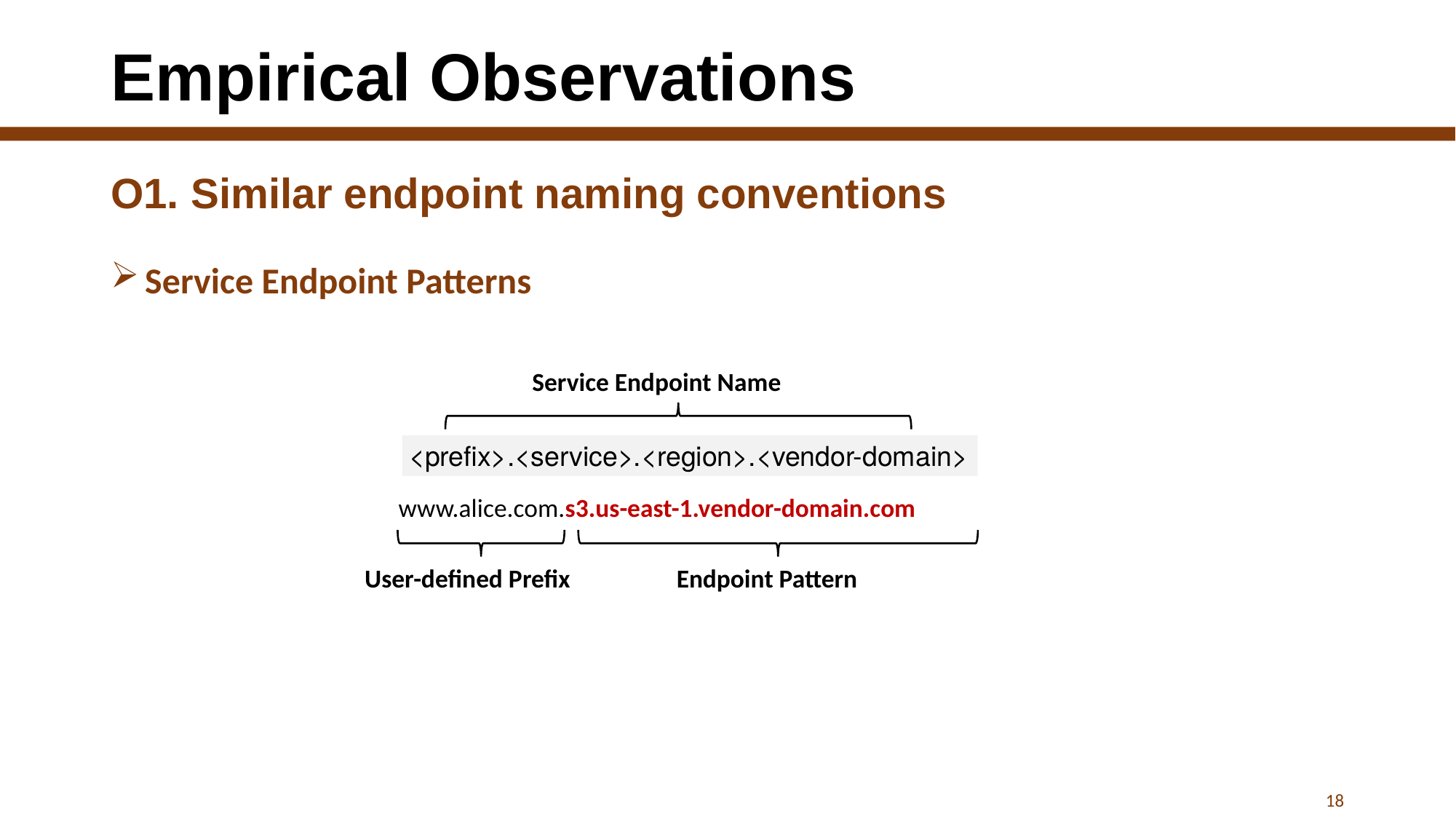

# Empirical Observations

O1. Similar endpoint naming conventions

Service Endpoint Patterns

Service Endpoint Name
<prefix>.<service>.<region>.<vendor-domain>

www.alice.com.s3.us-east-1.vendor-domain.com
User-defined Prefix
Endpoint Pattern
18